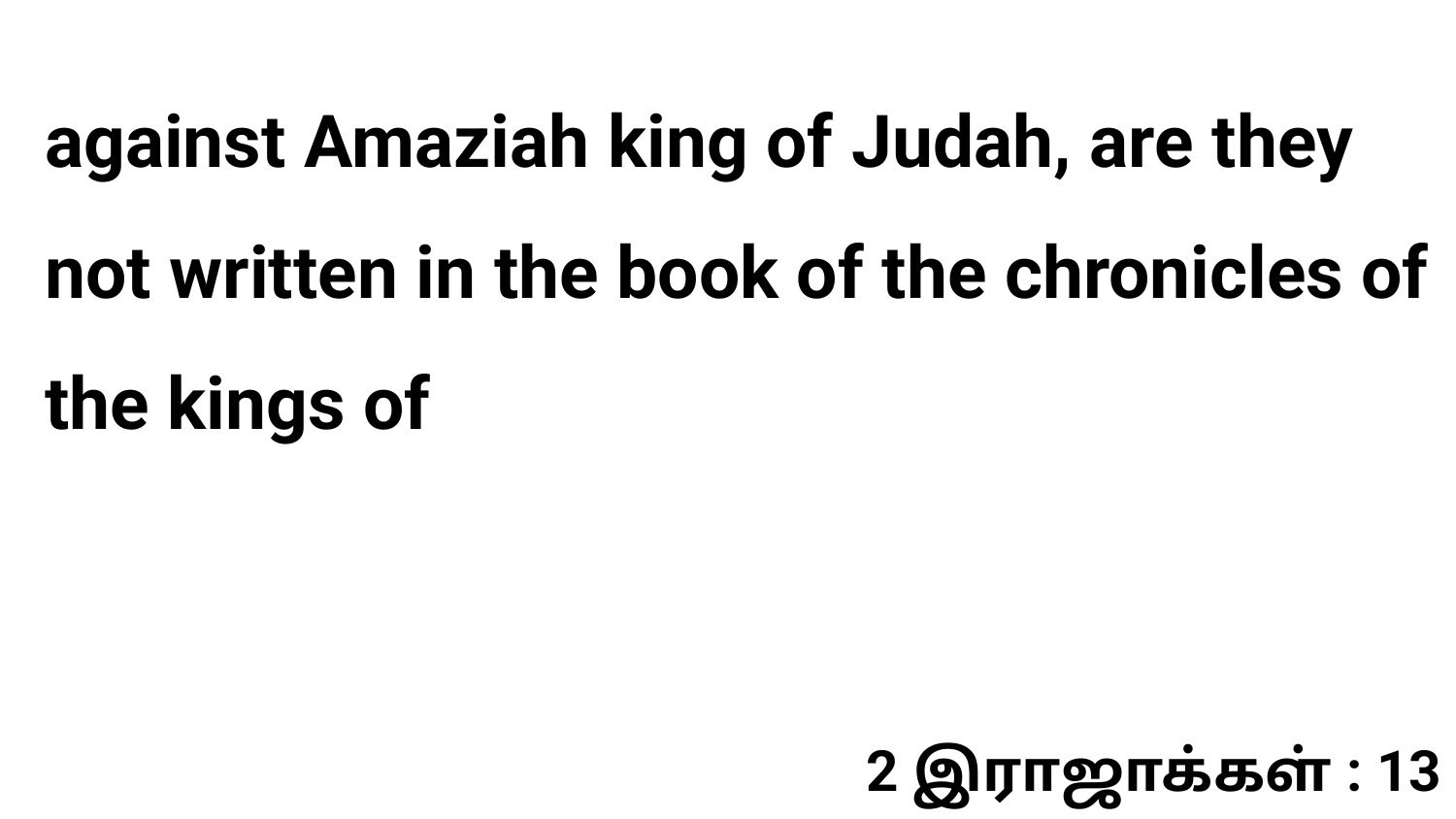

against Amaziah king of Judah, are they not written in the book of the chronicles of the kings of
2 இராஜாக்கள் : 13